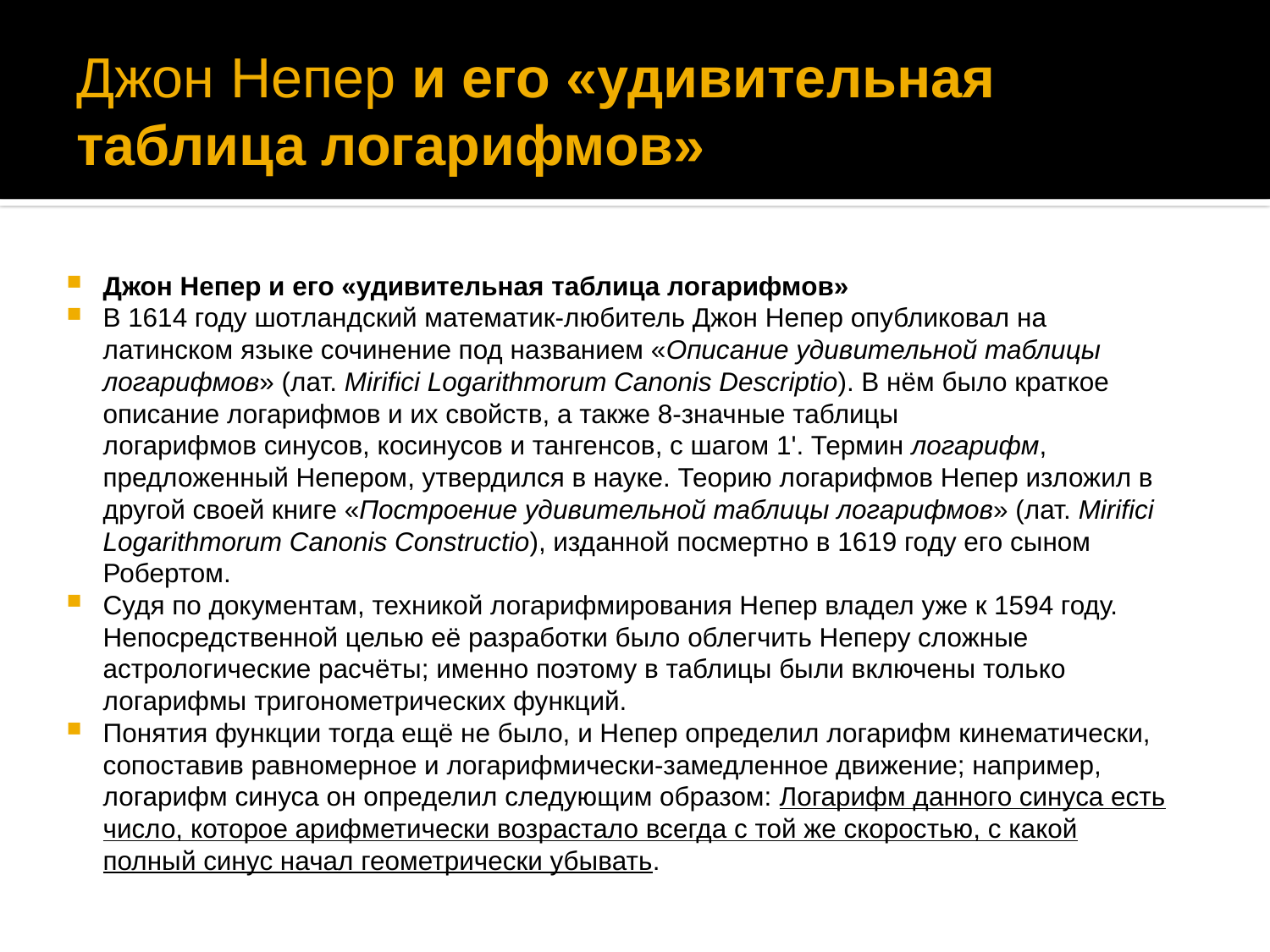

# Джон Непер и его «удивительная таблица логарифмов»
Джон Непер и его «удивительная таблица логарифмов»
В 1614 году шотландский математик-любитель Джон Непер опубликовал на латинском языке сочинение под названием «Описание удивительной таблицы логарифмов» (лат. Mirifici Logarithmorum Canonis Descriptio). В нём было краткое описание логарифмов и их свойств, а также 8-значные таблицы логарифмов синусов, косинусов и тангенсов, с шагом 1'. Термин логарифм, предложенный Непером, утвердился в науке. Теорию логарифмов Непер изложил в другой своей книге «Построение удивительной таблицы логарифмов» (лат. Mirifici Logarithmorum Canonis Constructio), изданной посмертно в 1619 году его сыном Робертом.
Судя по документам, техникой логарифмирования Непер владел уже к 1594 году. Непосредственной целью её разработки было облегчить Неперу сложные астрологические расчёты; именно поэтому в таблицы были включены только логарифмы тригонометрических функций.
Понятия функции тогда ещё не было, и Непер определил логарифм кинематически, сопоставив равномерное и логарифмически-замедленное движение; например, логарифм синуса он определил следующим образом: Логарифм данного синуса есть число, которое арифметически возрастало всегда с той же скоростью, с какой полный синус начал геометрически убывать.